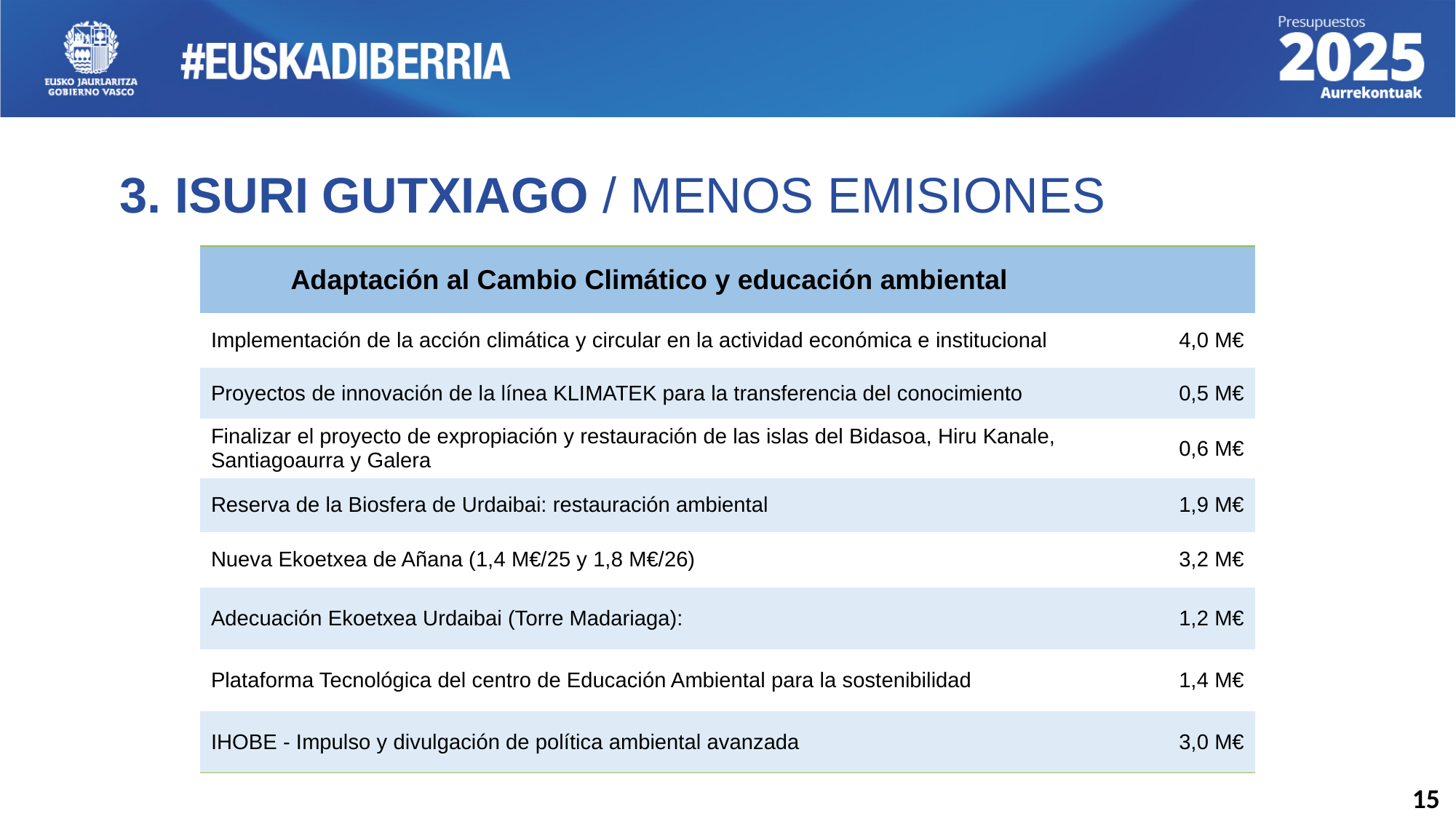

3. ISURI GUTXIAGO / MENOS EMISIONES
| Adaptación al Cambio Climático y educación ambiental |  |
| --- | --- |
| Implementación de la acción climática y circular en la actividad económica e institucional | 4,0 M€ |
| Proyectos de innovación de la línea KLIMATEK para la transferencia del conocimiento | 0,5 M€ |
| Finalizar el proyecto de expropiación y restauración de las islas del Bidasoa, Hiru Kanale, Santiagoaurra y Galera | 0,6 M€ |
| Reserva de la Biosfera de Urdaibai: restauración ambiental | 1,9 M€ |
| Nueva Ekoetxea de Añana (1,4 M€/25 y 1,8 M€/26) | 3,2 M€ |
| Adecuación Ekoetxea Urdaibai (Torre Madariaga): | 1,2 M€ |
| Plataforma Tecnológica del centro de Educación Ambiental para la sostenibilidad | 1,4 M€ |
| IHOBE - Impulso y divulgación de política ambiental avanzada | 3,0 M€ |
15